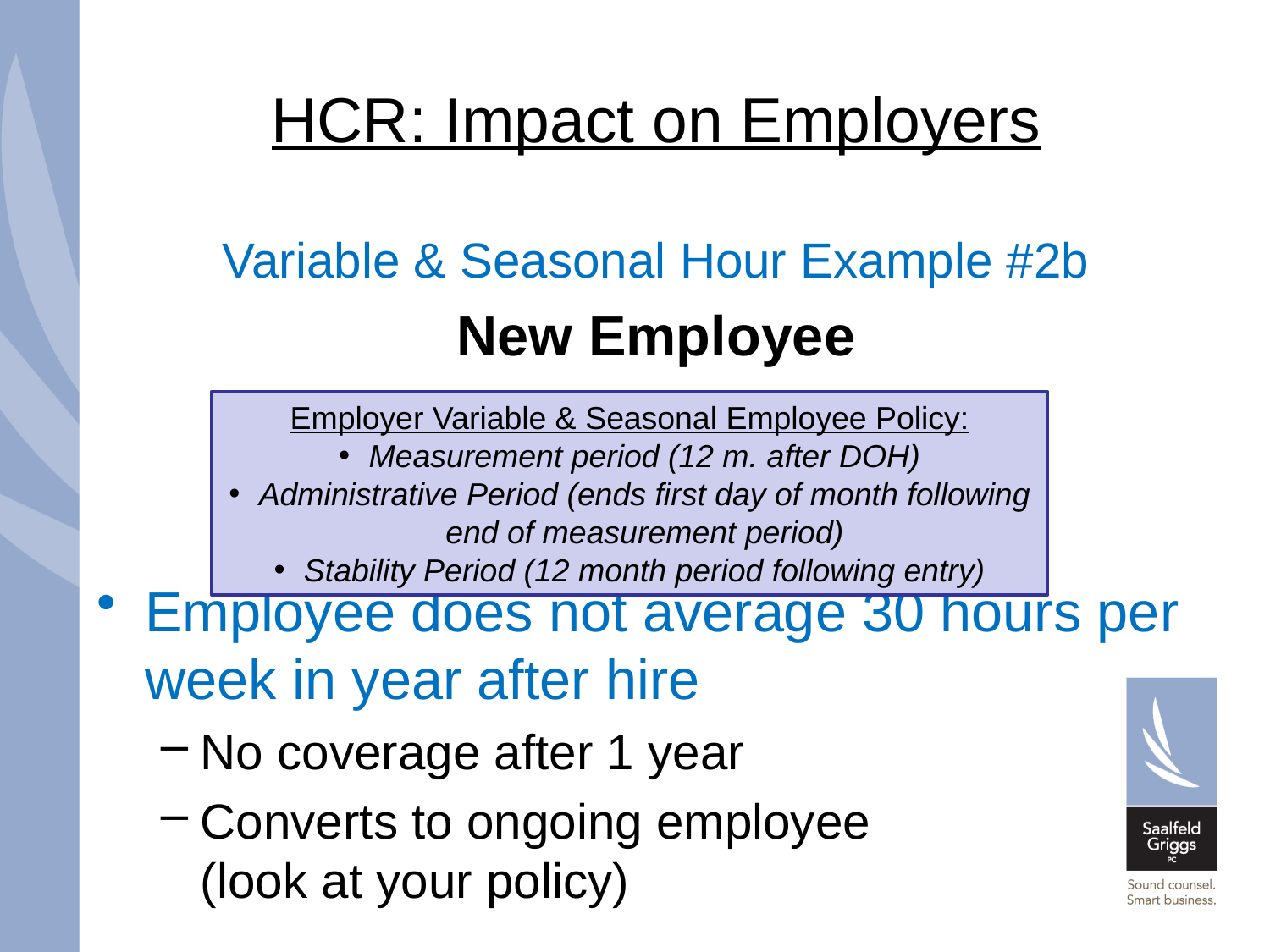

# HCR: Impact on Employers
Variable & Seasonal Hour Example #2b
New Employee

Employee does not average 30 hours per week in year after hire
No coverage after 1 year
Converts to ongoing employee                    (look at your policy)

Employer Variable & Seasonal Employee Policy:
Measurement period (12 m. after DOH)
Administrative Period (ends first day of month following end of measurement period)
Stability Period (12 month period following entry)